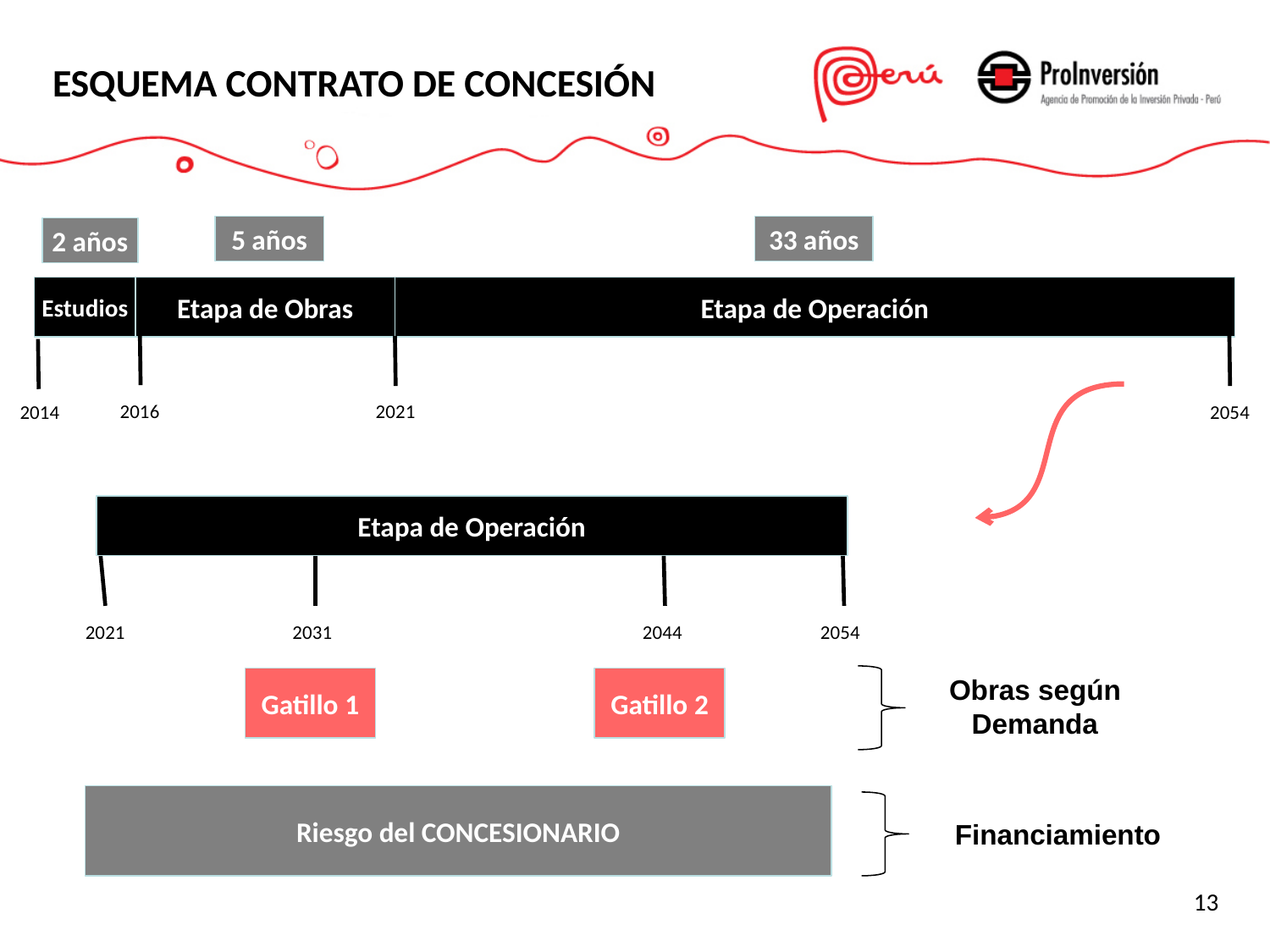

ESQUEMA CONTRATO DE CONCESIÓN
5 años
33 años
2 años
Estudios
Etapa de Obras
Etapa de Operación
2016
2021
2014
2054
Etapa de Operación
2021
2031
2044
2054

Obras según Demanda
Gatillo 1
Gatillo 2
Riesgo del CONCESIONARIO

Financiamiento
13